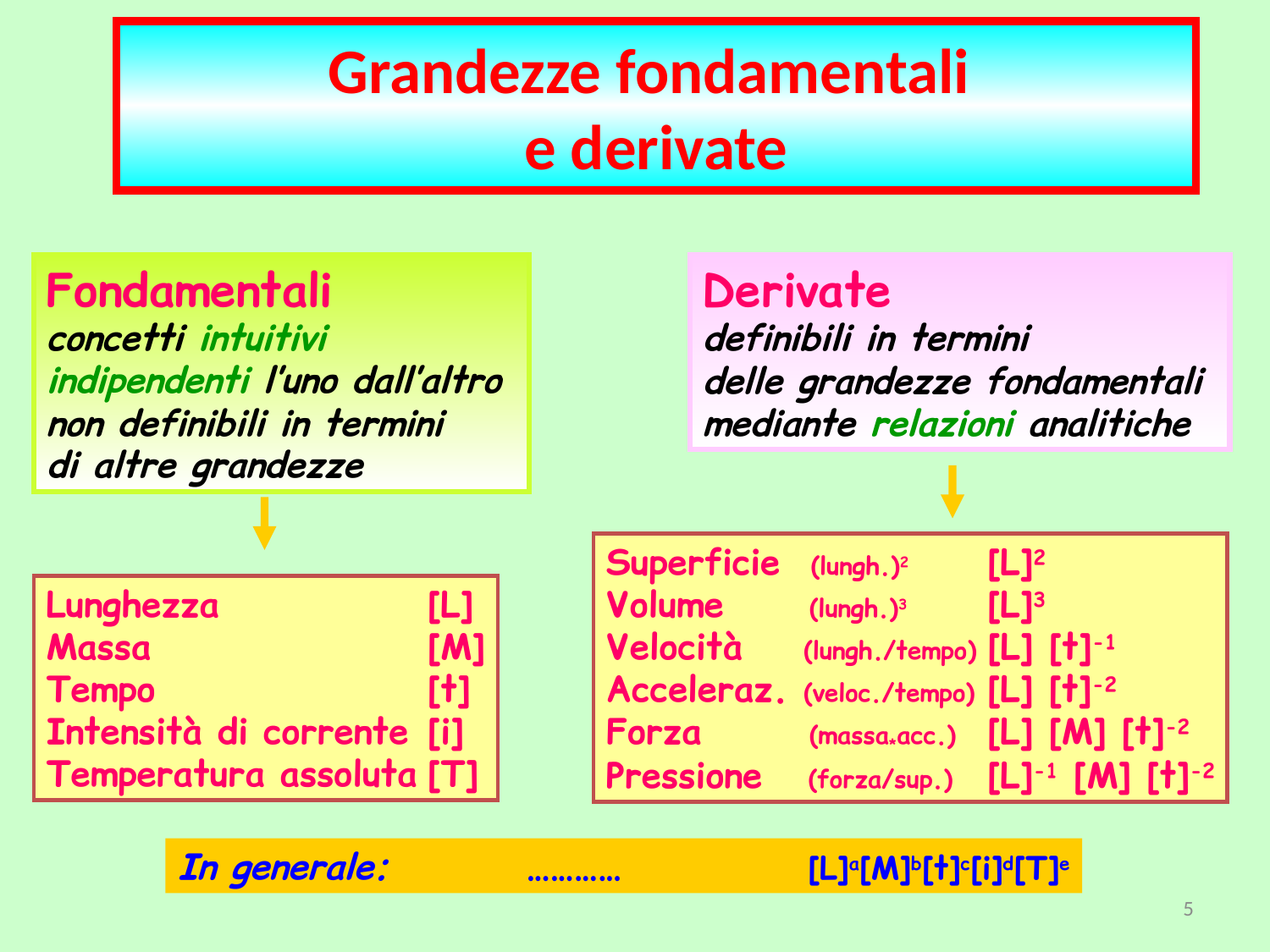

# Grandezze fondamentali e derivate
Grandezze fondamentali
e derivate
Fondamentali
concetti intuitivi
indipendenti l’uno dall’altro
non definibili in termini
di altre grandezze
Derivate
definibili in termini
delle grandezze fondamentali
mediante relazioni analitiche

Superficie  (lungh.)2	[L]2
Volume	     (lungh.)3	[L]3
Velocità    (lungh./tempo) [L] [t]-1
Acceleraz. (veloc./tempo)	[L] [t]-2
Forza	     (massa*acc.) 	[L] [M] [t]-2
Pressione   (forza/sup.) 	[L]-1 [M] [t]-2
Lunghezza		[L]
Massa			[M]
Tempo			[t]
Intensità di corrente 	[i]
Temperatura assoluta	[T]
In generale:         …………	        [L]a[M]b[t]c[i]d[T]e
5